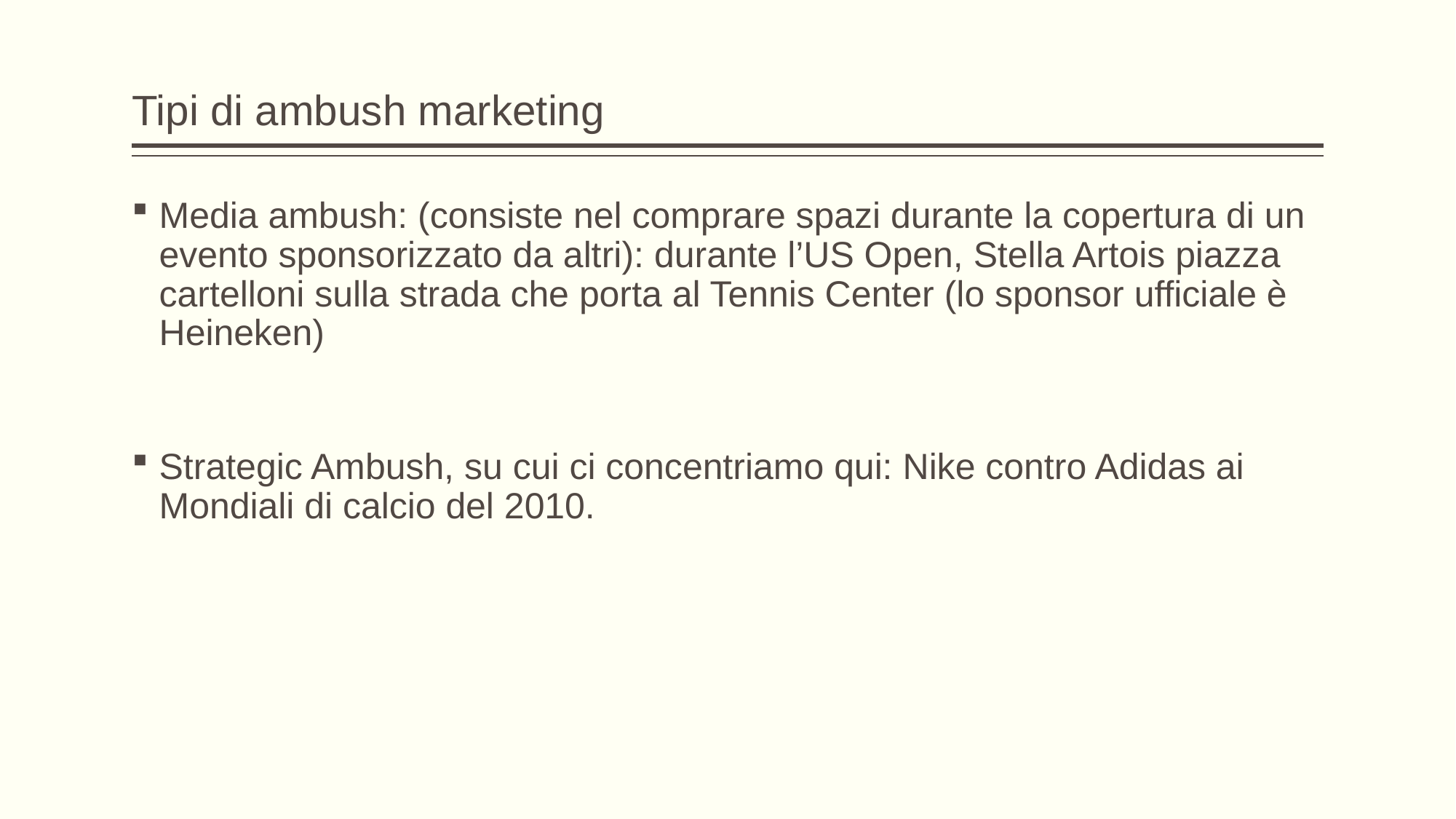

# Tipi di ambush marketing
Media ambush: (consiste nel comprare spazi durante la copertura di un evento sponsorizzato da altri): durante l’US Open, Stella Artois piazza cartelloni sulla strada che porta al Tennis Center (lo sponsor ufficiale è Heineken)

Strategic Ambush, su cui ci concentriamo qui: Nike contro Adidas ai Mondiali di calcio del 2010.